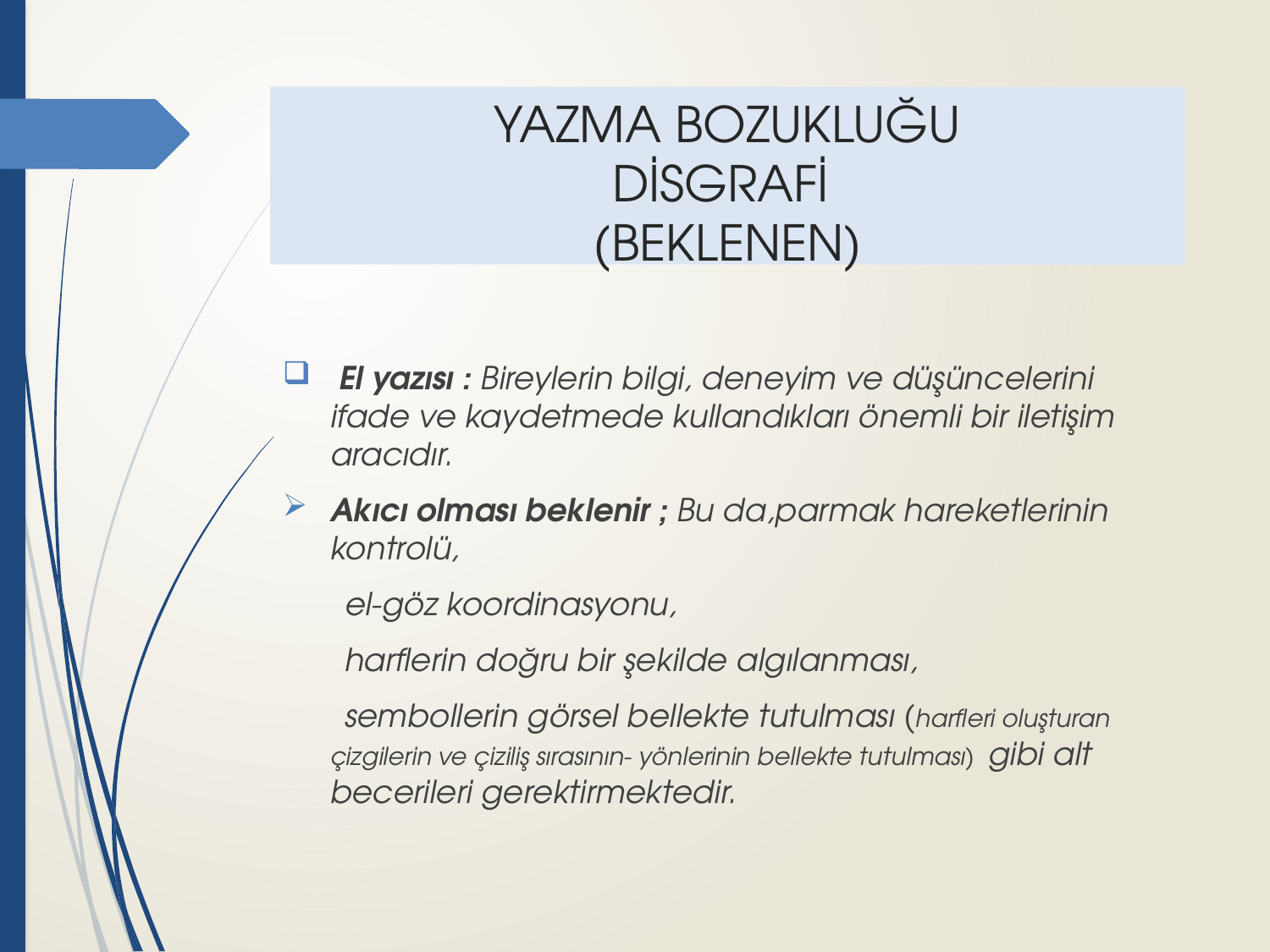

# YAZMA BOZUKLUĞU DİSGRAFİ (BEKLENEN)

 El yazısı : Bireylerin bilgi, deneyim ve düşüncelerini ifade ve kaydetmede kullandıkları önemli bir iletişim aracıdır.
Akıcı olması beklenir ; Bu da,parmak hareketlerinin kontrolü,
       el-göz koordinasyonu,
       harflerin doğru bir şekilde algılanması,
       sembollerin görsel bellekte tutulması (harfleri oluşturan çizgilerin ve çiziliş sırasının- yönlerinin bellekte tutulması)  gibi alt becerileri gerektirmektedir.